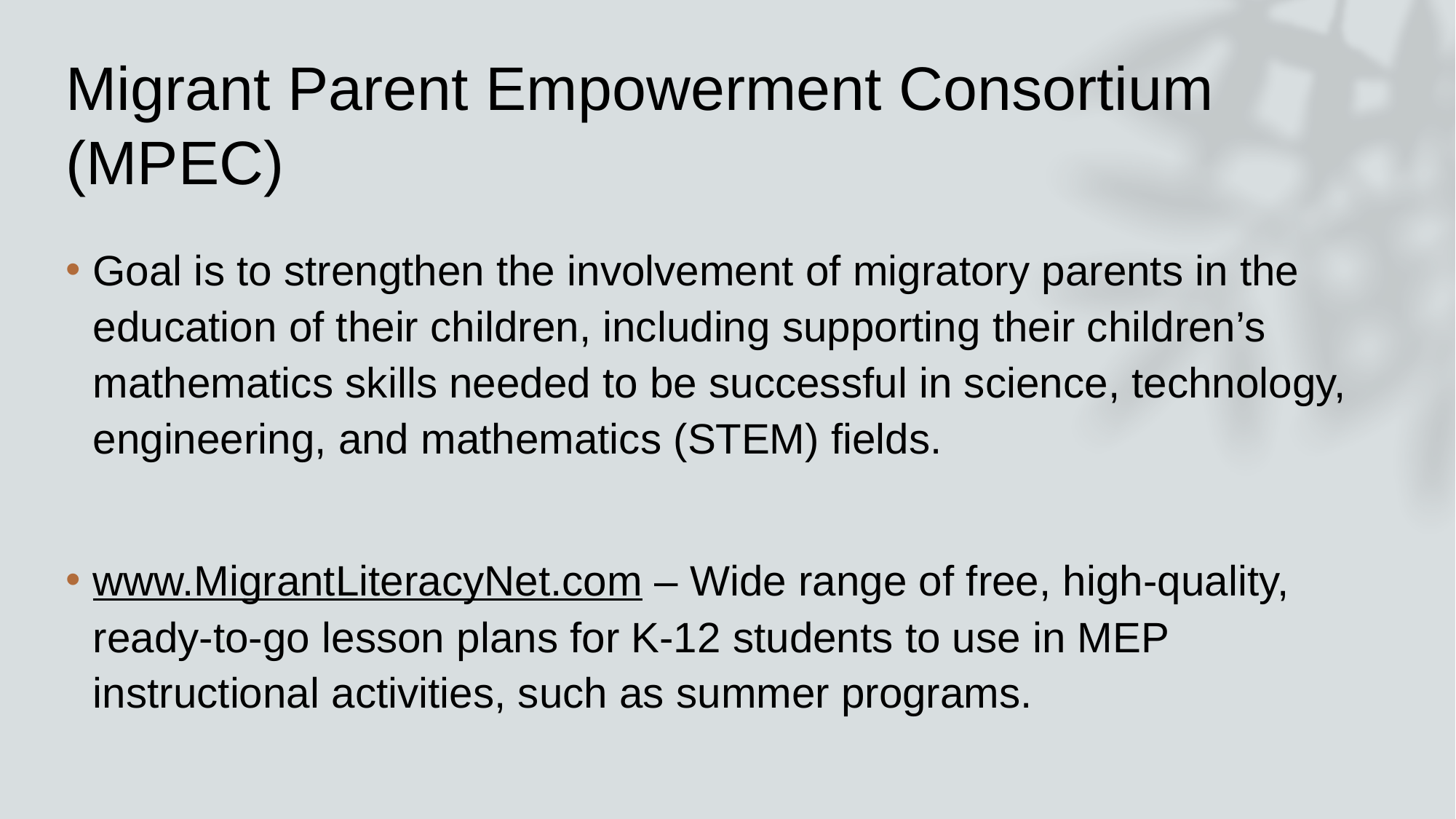

# Migrant Parent Empowerment Consortium (MPEC)
Goal is to strengthen the involvement of migratory parents in the education of their children, including supporting their children’s mathematics skills needed to be successful in science, technology, engineering, and mathematics (STEM) fields.

www.MigrantLiteracyNet.com – Wide range of free, high-quality, ready-to-go lesson plans for K-12 students to use in MEP instructional activities, such as summer programs.